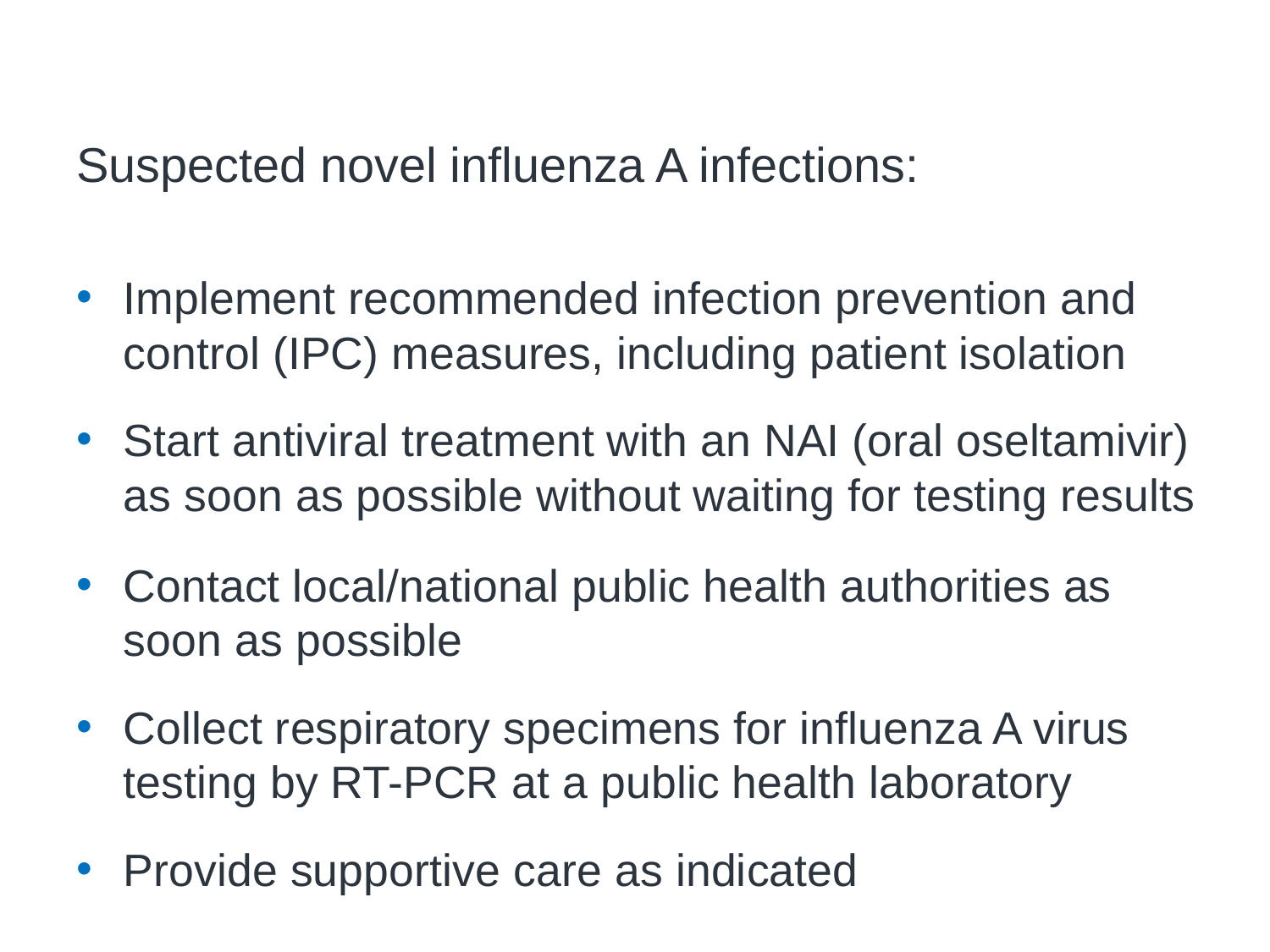

# Clinical Management Recommendations
Suspected novel influenza A infections:

Implement recommended infection prevention and control (IPC) measures, including patient isolation

Start antiviral treatment with an NAI (oral oseltamivir) as soon as possible without waiting for testing results

Contact local/national public health authorities as soon as possible

Collect respiratory specimens for influenza A virus testing by RT-PCR at a public health laboratory

Provide supportive care as indicated